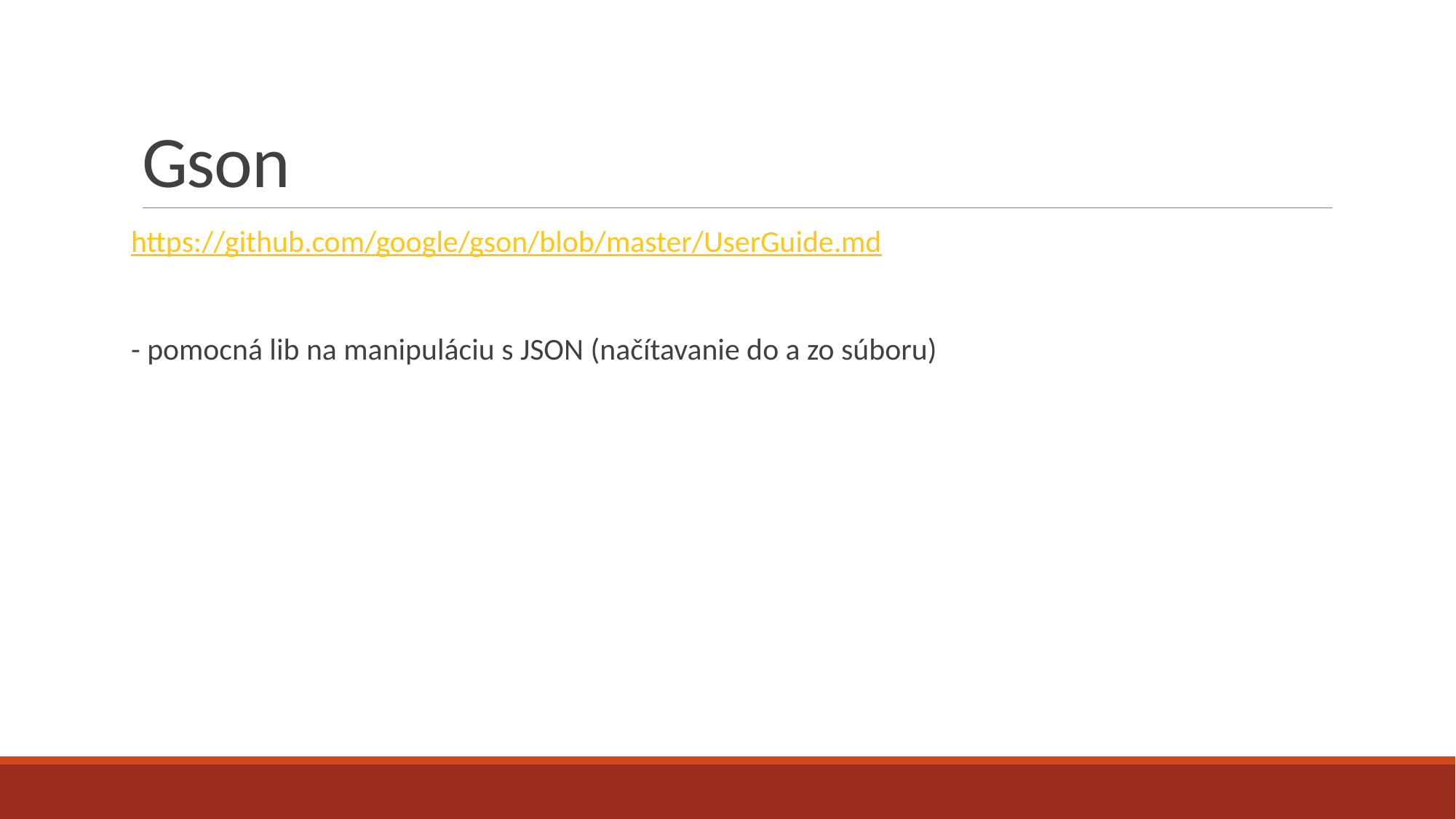

# Gson
https://github.com/google/gson/blob/master/UserGuide.md

- pomocná lib na manipuláciu s JSON (načítavanie do a zo súboru)